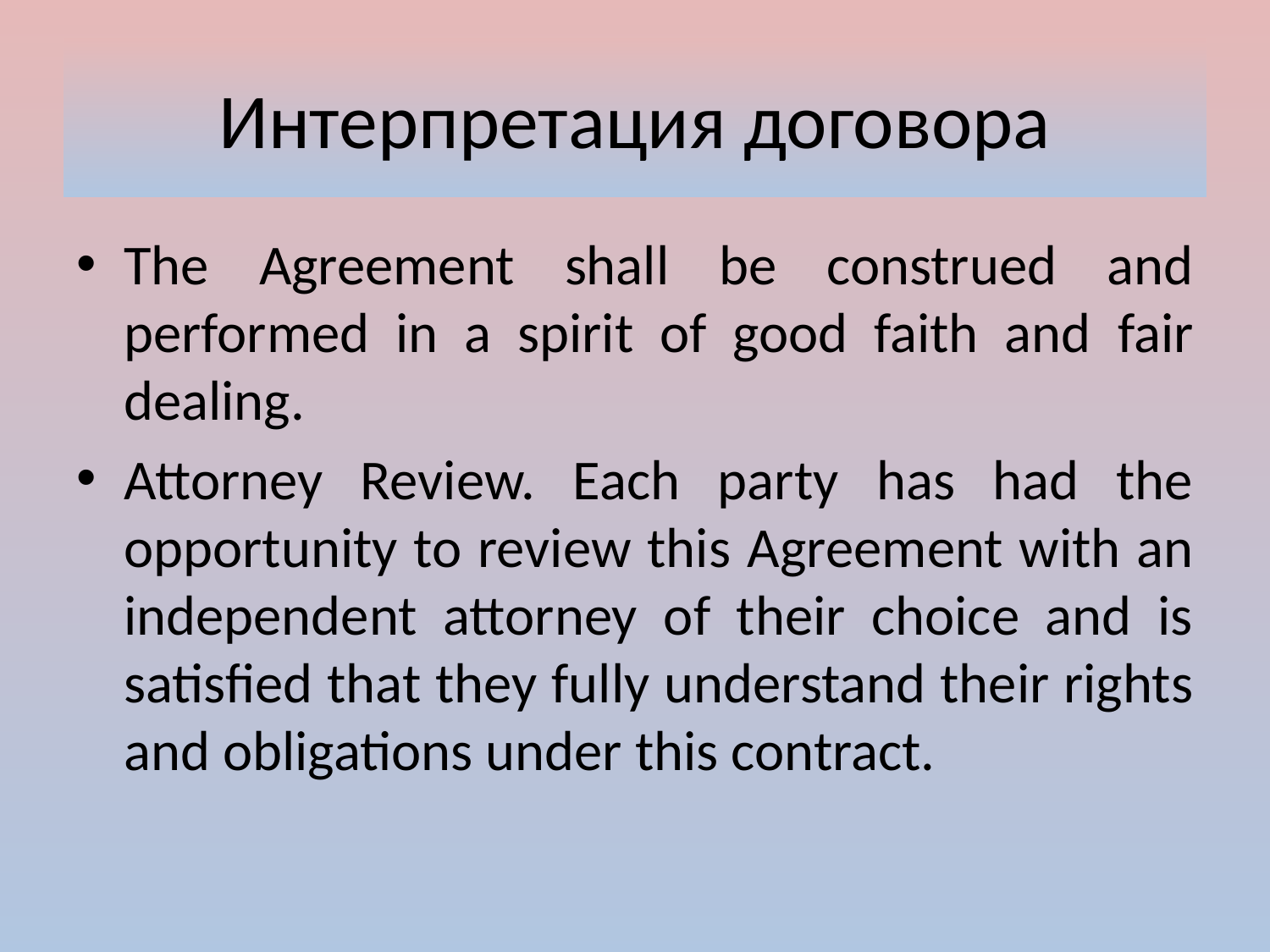

# Интерпретация договора
The Agreement shall be construed and performed in a spirit of good faith and fair dealing.
Attorney Review. Each party has had the opportunity to review this Agreement with an independent attorney of their choice and is satisfied that they fully understand their rights and obligations under this contract.